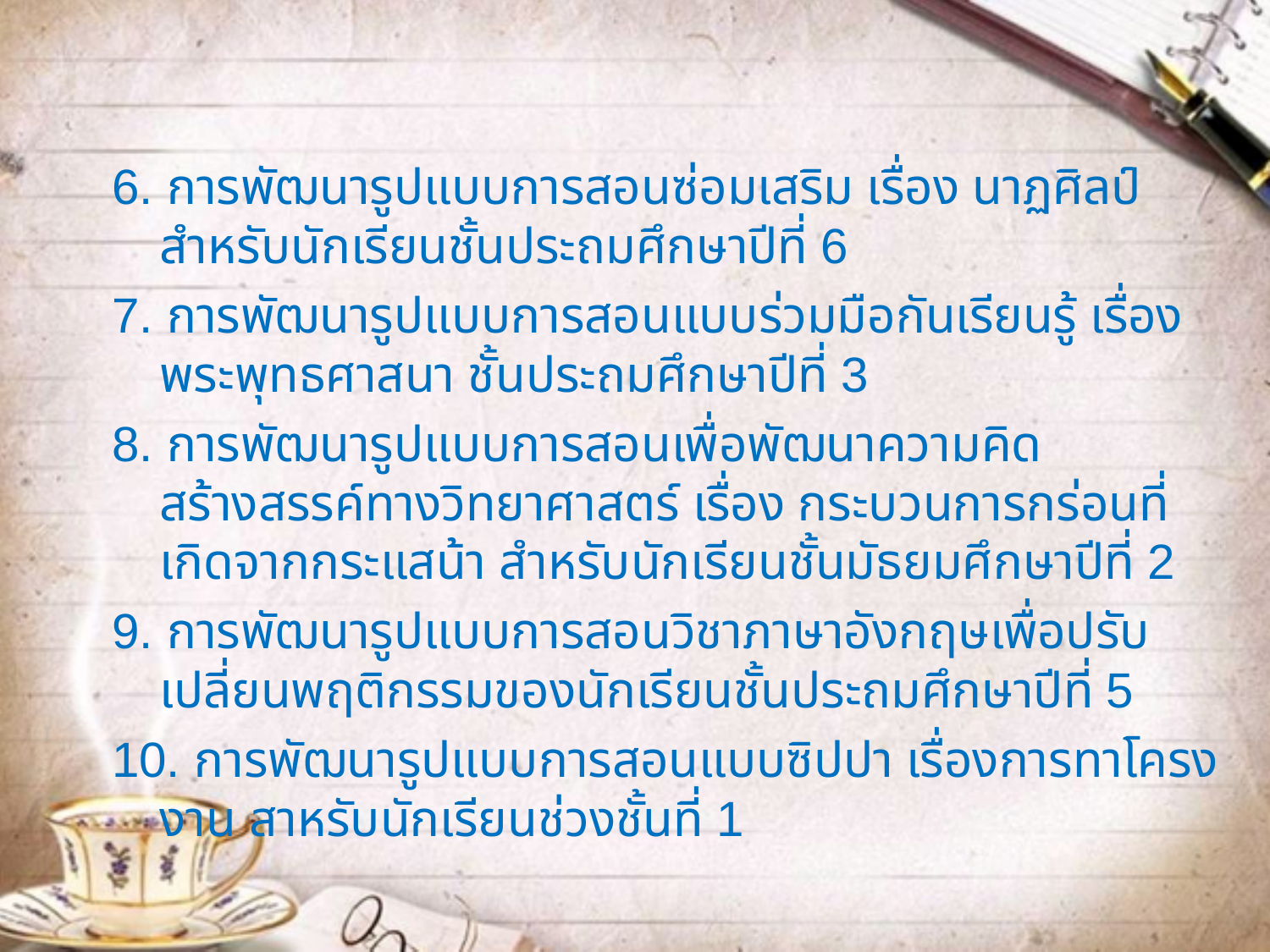

6. การพัฒนารูปแบบการสอนซ่อมเสริม เรื่อง นาฏศิลป์ สำหรับนักเรียนชั้นประถมศึกษาปีที่ 6
7. การพัฒนารูปแบบการสอนแบบร่วมมือกันเรียนรู้ เรื่องพระพุทธศาสนา ชั้นประถมศึกษาปีที่ 3
8. การพัฒนารูปแบบการสอนเพื่อพัฒนาความคิดสร้างสรรค์ทางวิทยาศาสตร์ เรื่อง กระบวนการกร่อนที่เกิดจากกระแสน้า สำหรับนักเรียนชั้นมัธยมศึกษาปีที่ 2
9. การพัฒนารูปแบบการสอนวิชาภาษาอังกฤษเพื่อปรับเปลี่ยนพฤติกรรมของนักเรียนชั้นประถมศึกษาปีที่ 5
10. การพัฒนารูปแบบการสอนแบบซิปปา เรื่องการทาโครงงาน สาหรับนักเรียนช่วงชั้นที่ 1